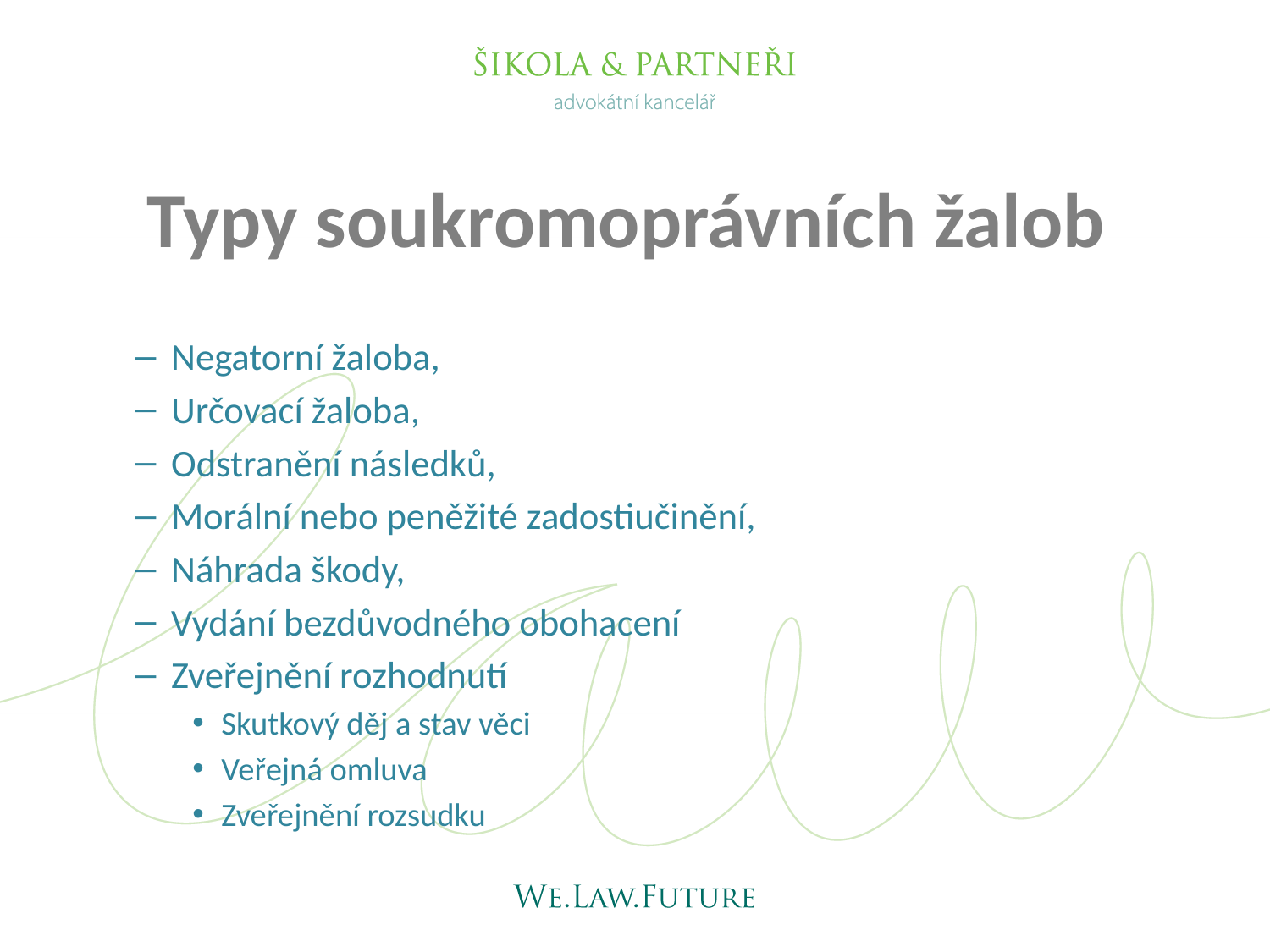

# Typy soukromoprávních žalob
Negatorní žaloba,
Určovací žaloba,
Odstranění následků,
Morální nebo peněžité zadostiučinění,
Náhrada škody,
Vydání bezdůvodného obohacení
Zveřejnění rozhodnutí
Skutkový děj a stav věci
Veřejná omluva
Zveřejnění rozsudku